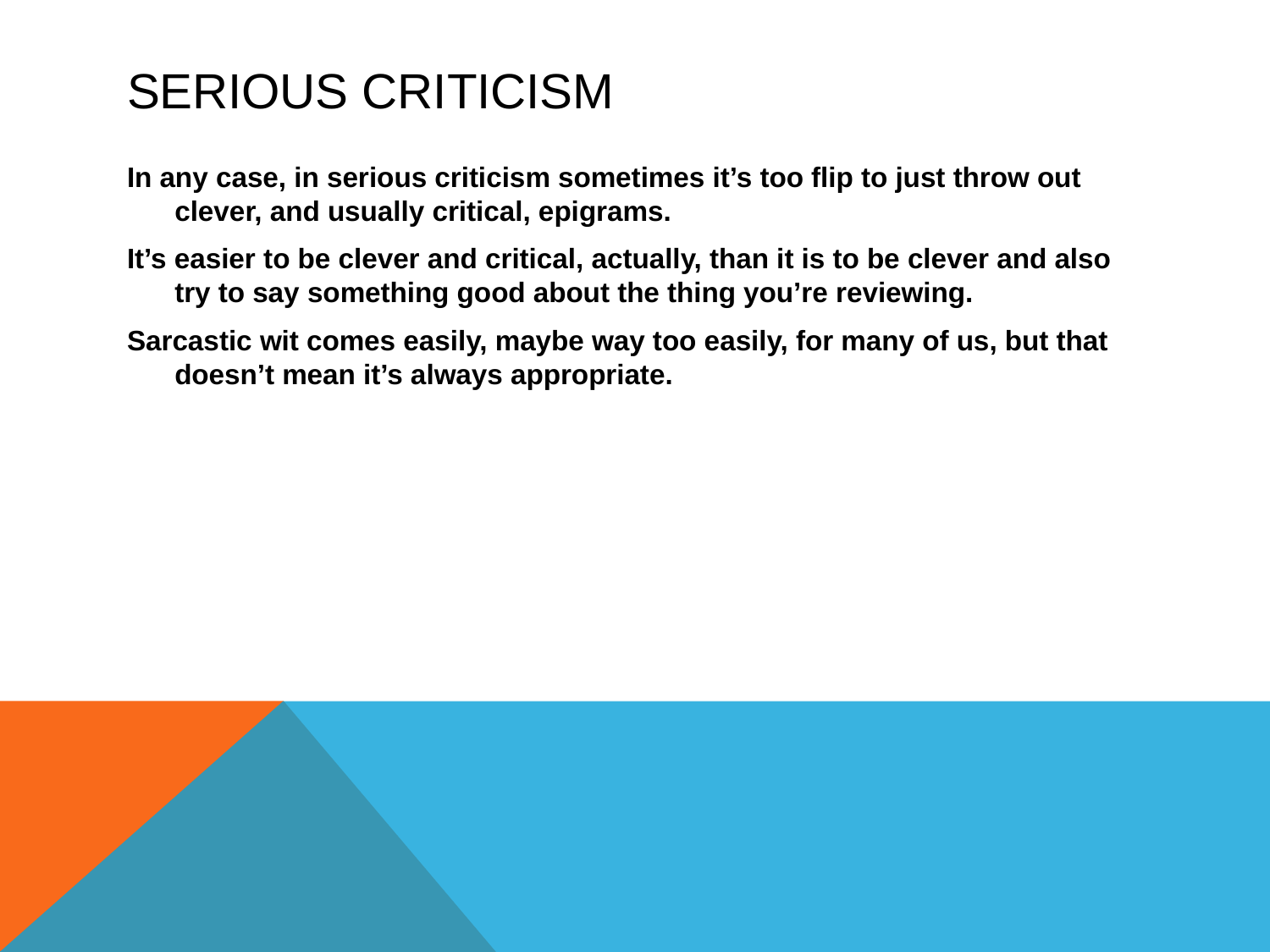

# Serious criticism
In any case, in serious criticism sometimes it’s too flip to just throw out clever, and usually critical, epigrams.
It’s easier to be clever and critical, actually, than it is to be clever and also try to say something good about the thing you’re reviewing.
Sarcastic wit comes easily, maybe way too easily, for many of us, but that doesn’t mean it’s always appropriate.